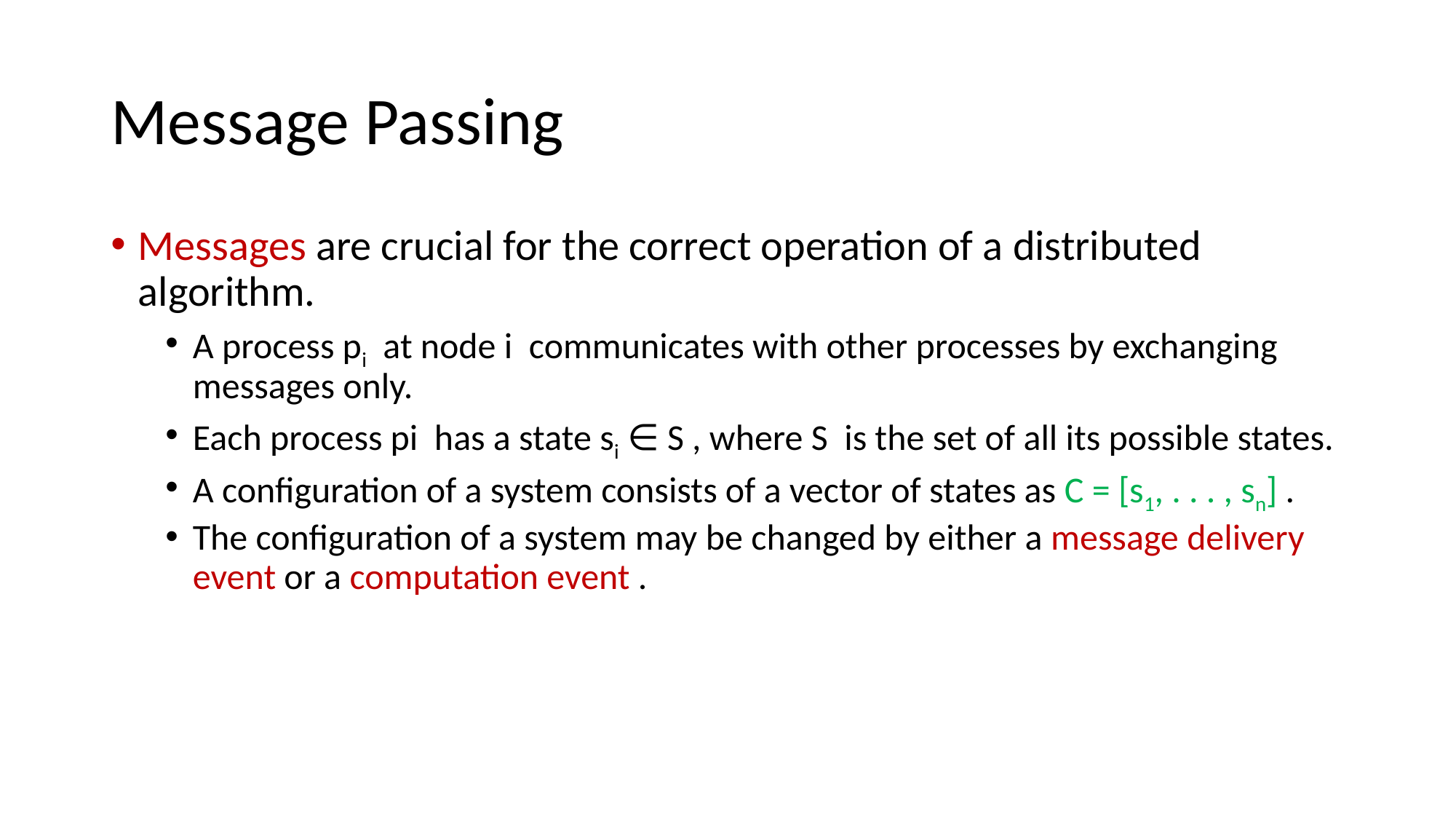

# Message Passing
Messages are crucial for the correct operation of a distributed algorithm.
A process pi  at node i  communicates with other processes by exchanging messages only.
Each process pi  has a state si ∈ S , where S  is the set of all its possible states.
A configuration of a system consists of a vector of states as C = [s1, . . . , sn] .
The configuration of a system may be changed by either a message delivery event or a computation event .